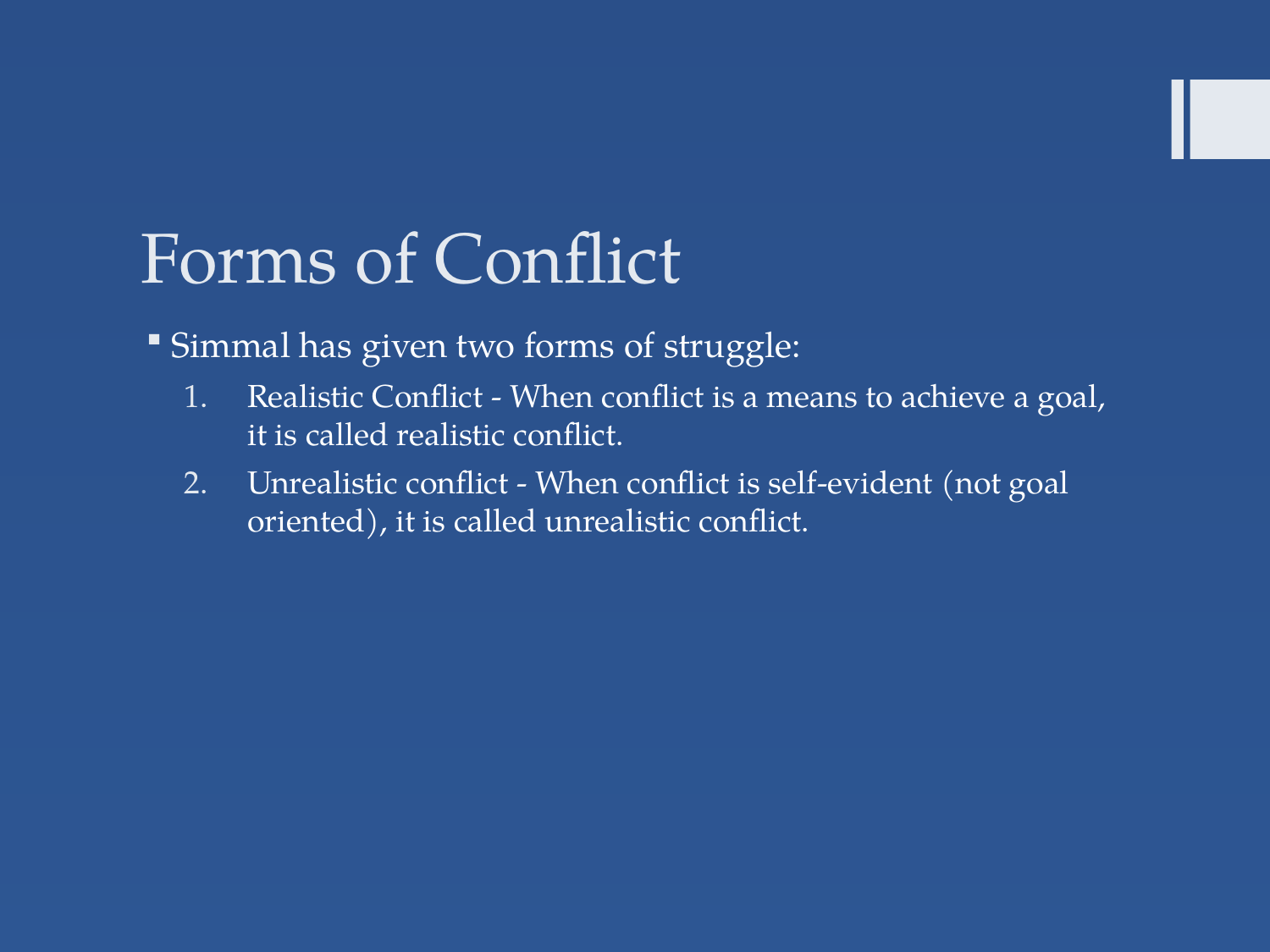

# Forms of Conflict
Simmal has given two forms of struggle:
Realistic Conflict - When conflict is a means to achieve a goal, it is called realistic conflict.
Unrealistic conflict - When conflict is self-evident (not goal oriented), it is called unrealistic conflict.